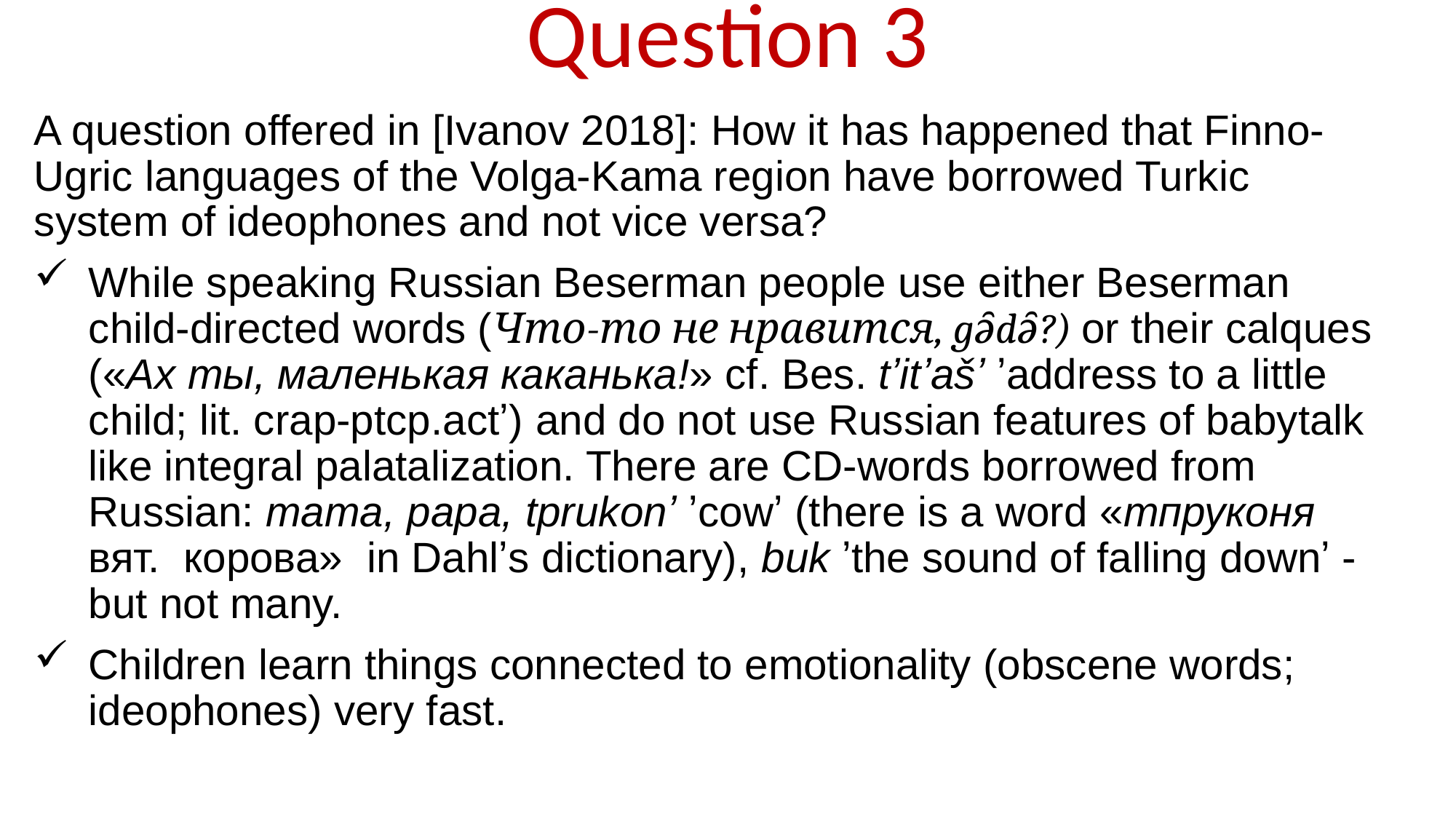

# Question 3
A question offered in [Ivanov 2018]: How it has happened that Finno-Ugric languages of the Volga-Kama region have borrowed Turkic system of ideophones and not vice versa?
While speaking Russian Beserman people use either Beserman child-directed words (Что-то не нравится, gə̑də̑?) or their calques («Ах ты, маленькая каканька!» cf. Bes. tʼitʼašʼ ʼaddress to a little child; lit. crap-ptcp.actʼ) and do not use Russian features of babytalk like integral palatalization. There are CD-words borrowed from Russian: mama, papa, tprukonʼ ʼcowʼ (there is a word «тпруконя вят.  корова»  in Dahlʼs dictionary), buk ʼthe sound of falling downʼ - but not many.
Children learn things connected to emotionality (obscene words; ideophones) very fast.